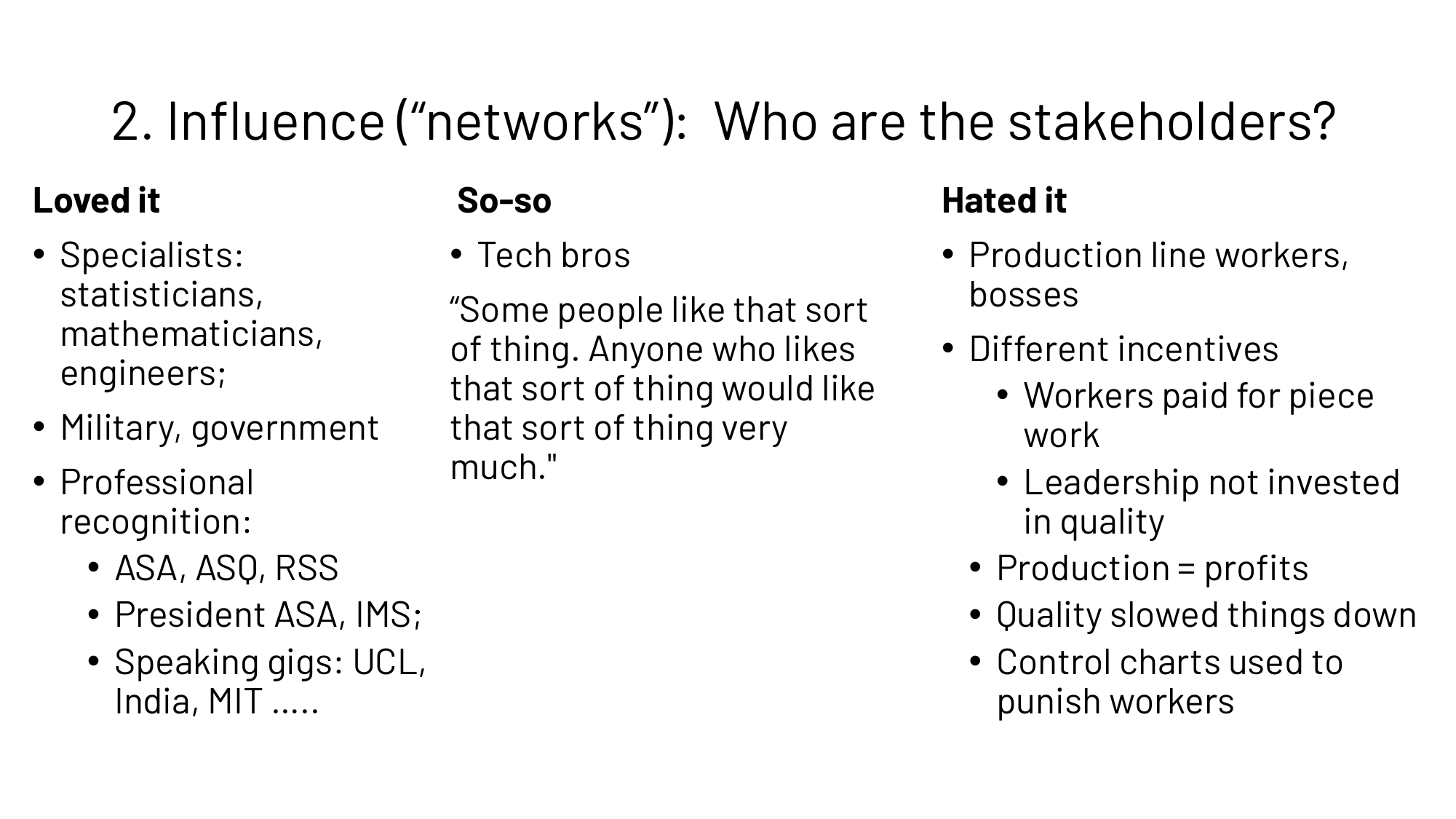

# 2. Influence (“networks”):  Who are the stakeholders?
Loved it
Specialists: statisticians, mathematicians, engineers;
Military, government
Professional recognition:
ASA, ASQ, RSS
President ASA, IMS;
Speaking gigs: UCL, India, MIT …..
 So-so
Tech bros
“Some people like that sort of thing. Anyone who likes that sort of thing would like that sort of thing very much."
Hated it
Production line workers, bosses
Different incentives
Workers paid for piece work
Leadership not invested in quality
Production = profits
Quality slowed things down
Control charts used to punish workers